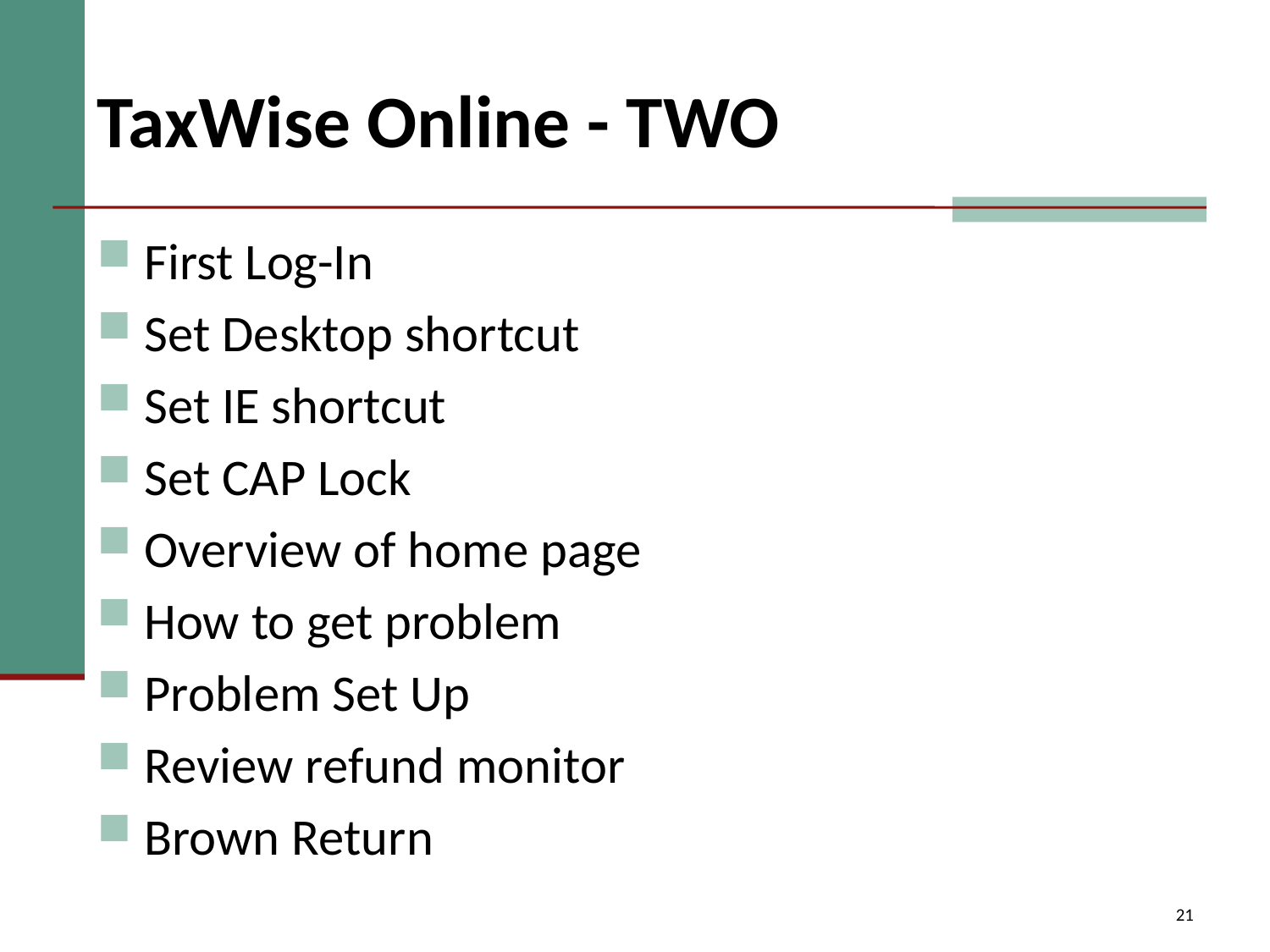

# TaxWise Online - TWO
First Log-In
Set Desktop shortcut
Set IE shortcut
Set CAP Lock
Overview of home page
How to get problem
Problem Set Up
Review refund monitor
Brown Return

21